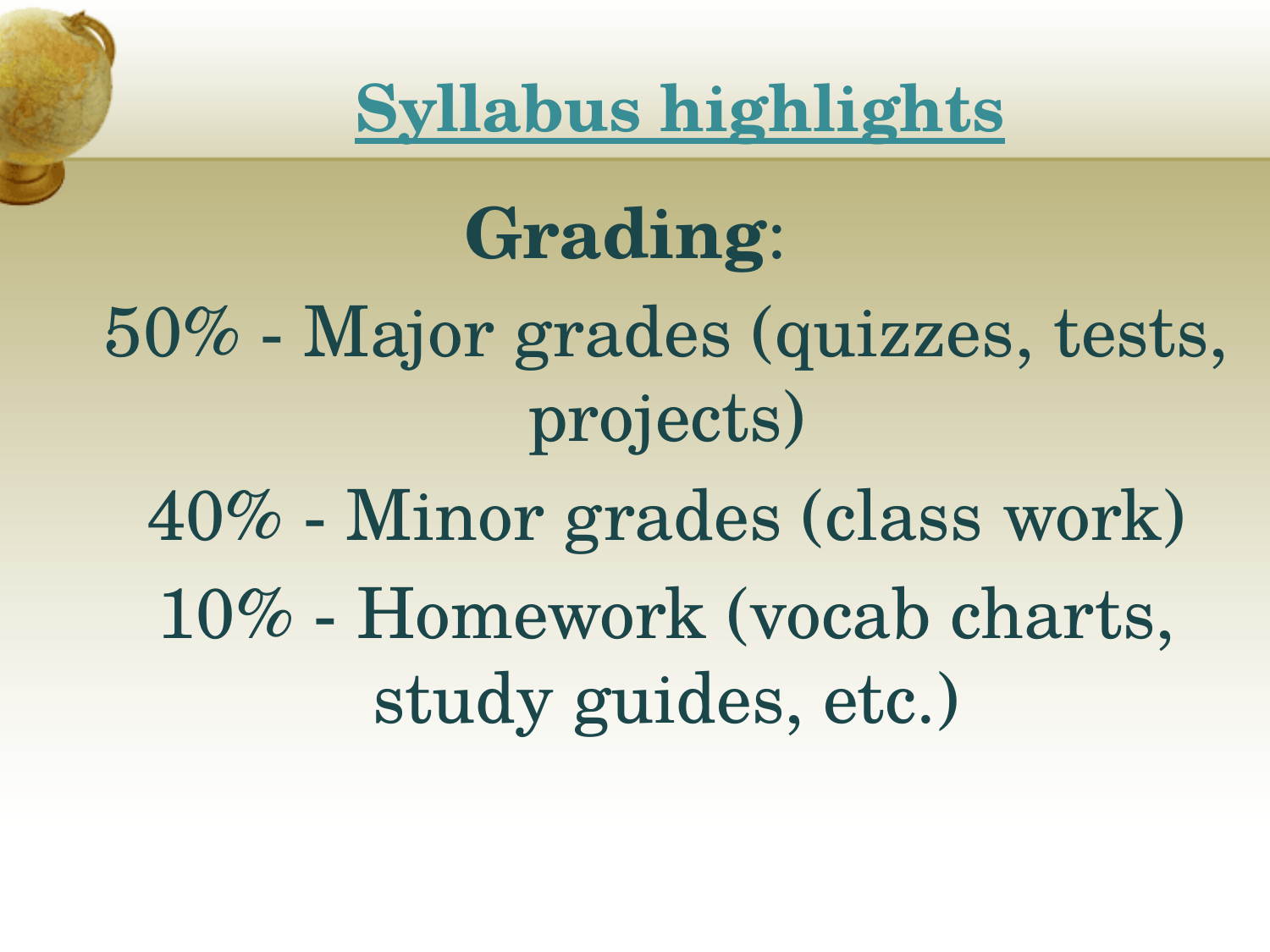

# Syllabus highlights
Grading:
50% - Major grades (quizzes, tests, projects)
40% - Minor grades (class work)
10% - Homework (vocab charts, study guides, etc.)